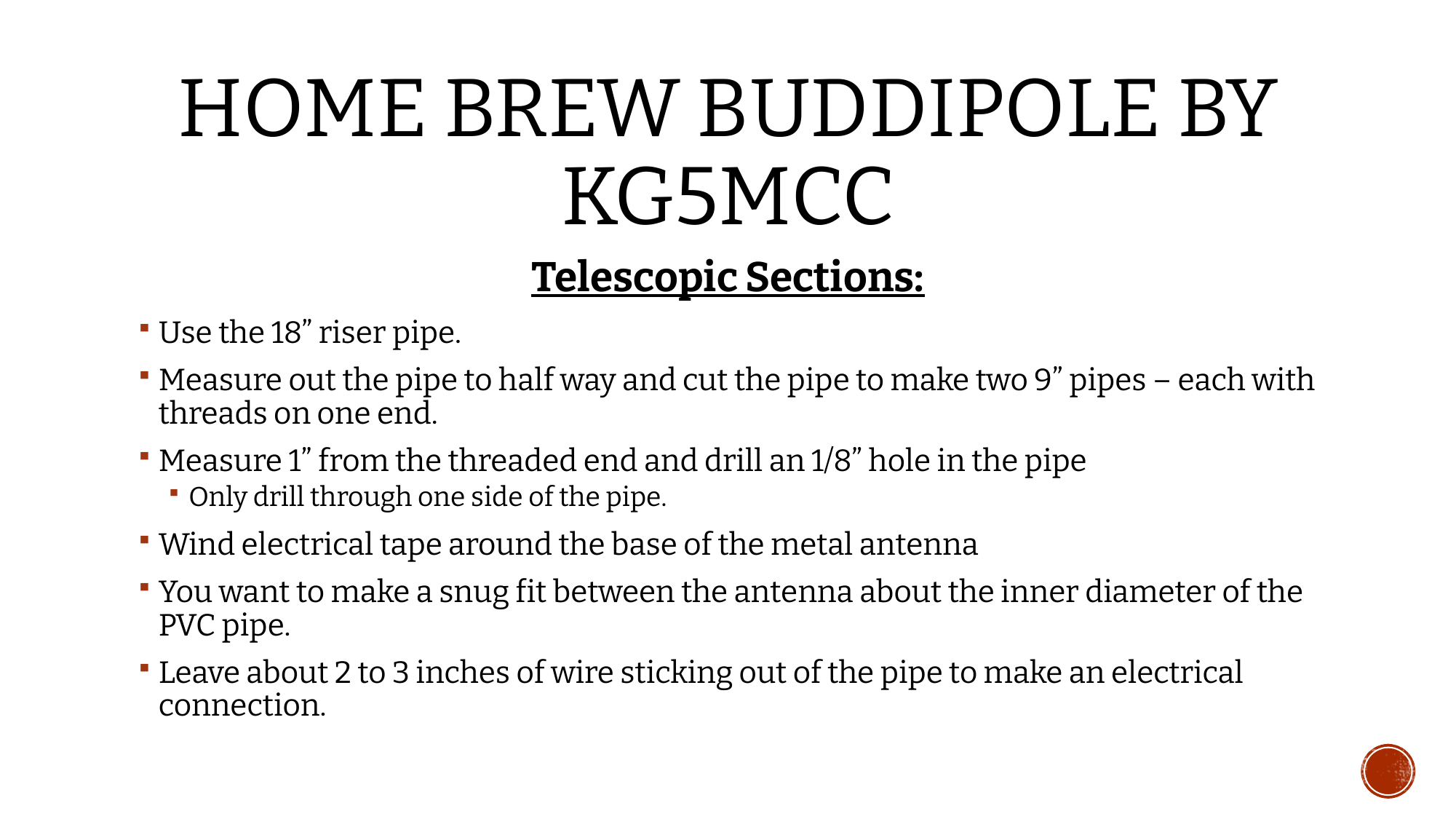

# Home brew Buddipole By KG5MCC
Telescopic Sections:
Use the 18” riser pipe.
Measure out the pipe to half way and cut the pipe to make two 9” pipes – each with threads on one end.
Measure 1” from the threaded end and drill an 1/8” hole in the pipe
Only drill through one side of the pipe.
Wind electrical tape around the base of the metal antenna
You want to make a snug fit between the antenna about the inner diameter of the PVC pipe.
Leave about 2 to 3 inches of wire sticking out of the pipe to make an electrical connection.